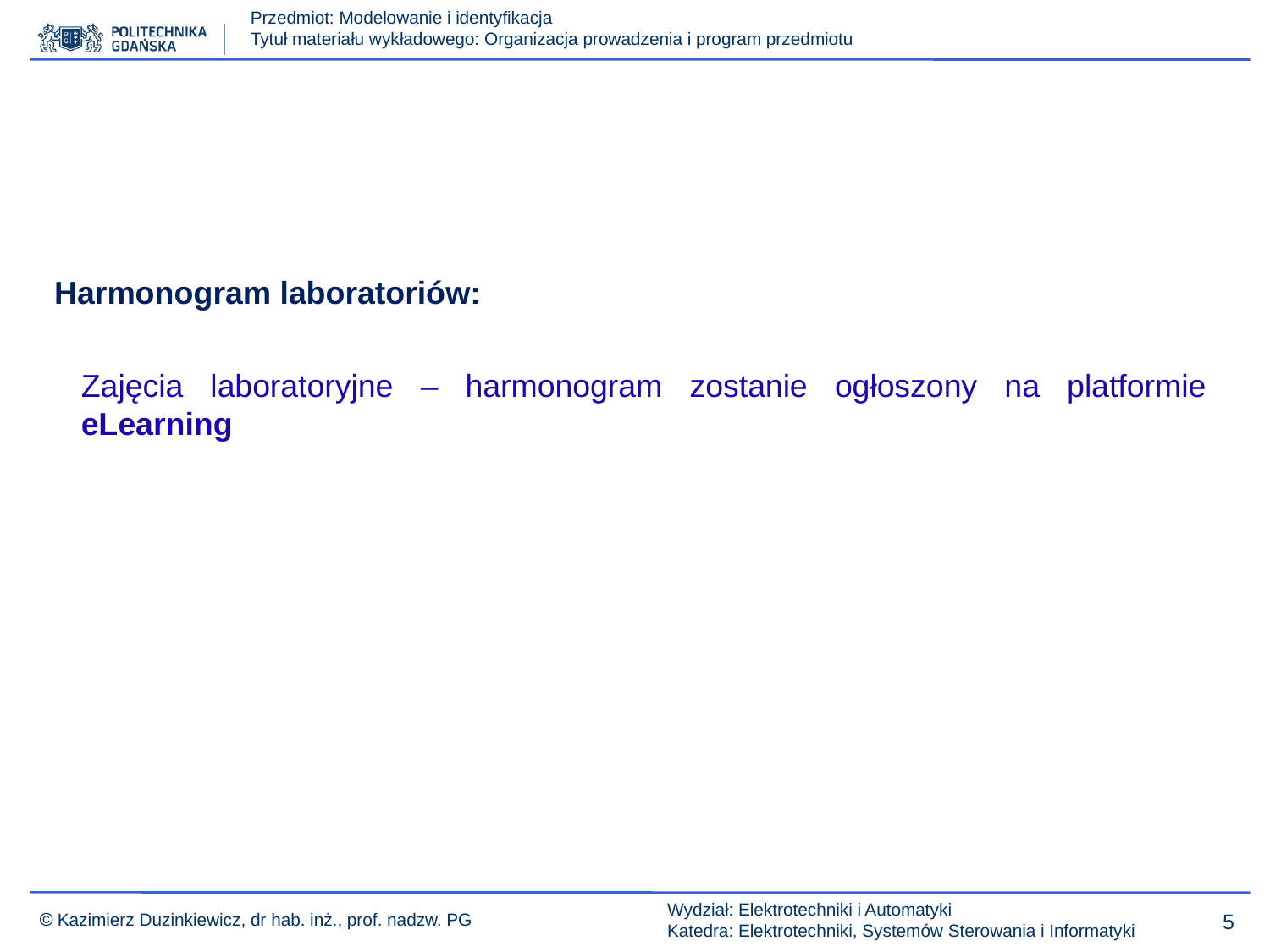

Harmonogram laboratoriów:
Zajęcia laboratoryjne – harmonogram zostanie ogłoszony na platformie eLearning